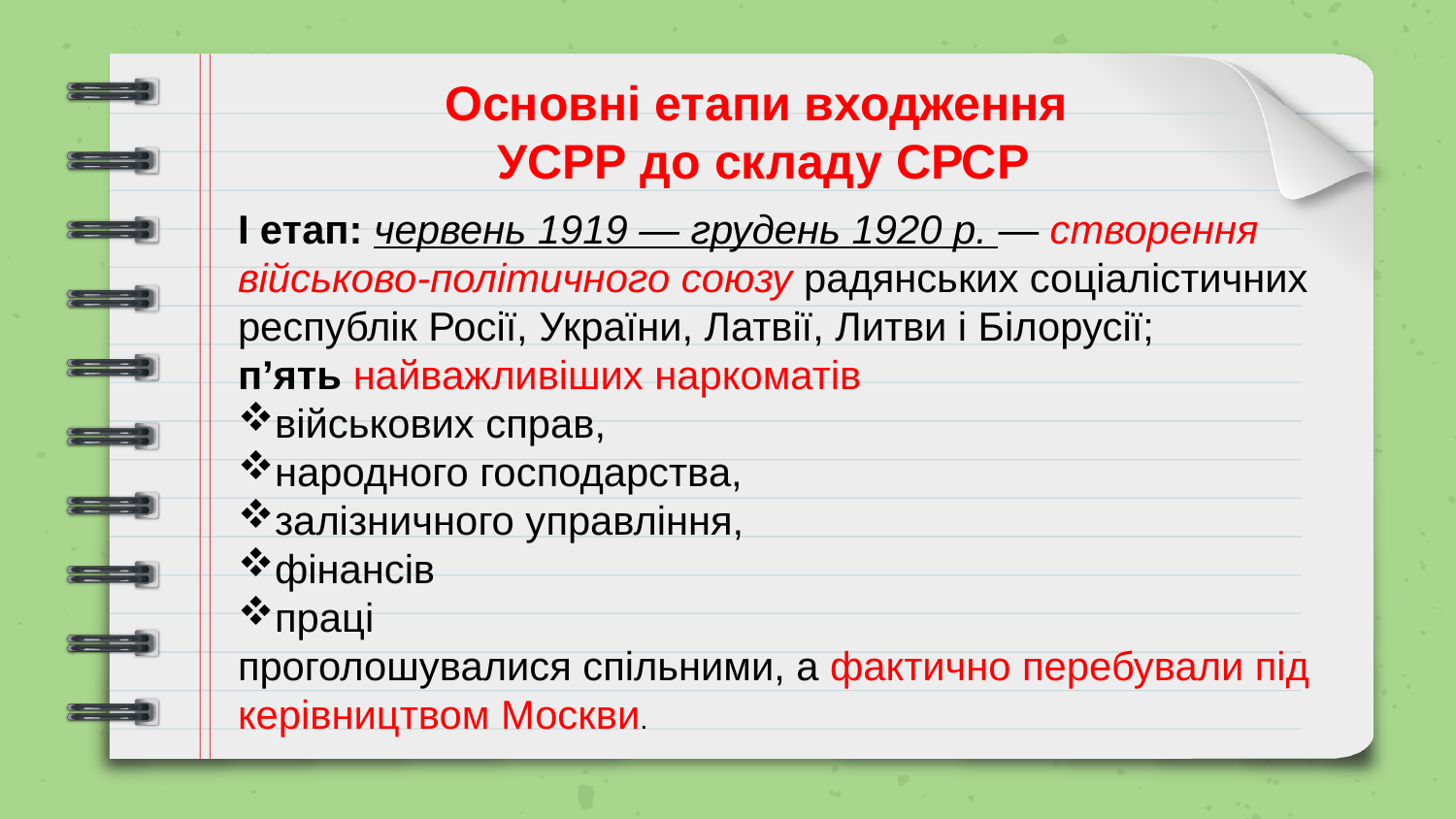

Основні етапи входження
 УСРР до складу СРСР
І етап: червень 1919 — грудень 1920 р. — створення військово-політичного союзу радянських соціалістичних республік Росії, України, Латвії, Литви і Білорусії;
п’ять найважливіших наркоматів
військових справ,
народного господарства,
залізничного управління,
фінансів
праці
проголошувалися спільними, а фактично перебували під керівництвом Москви.